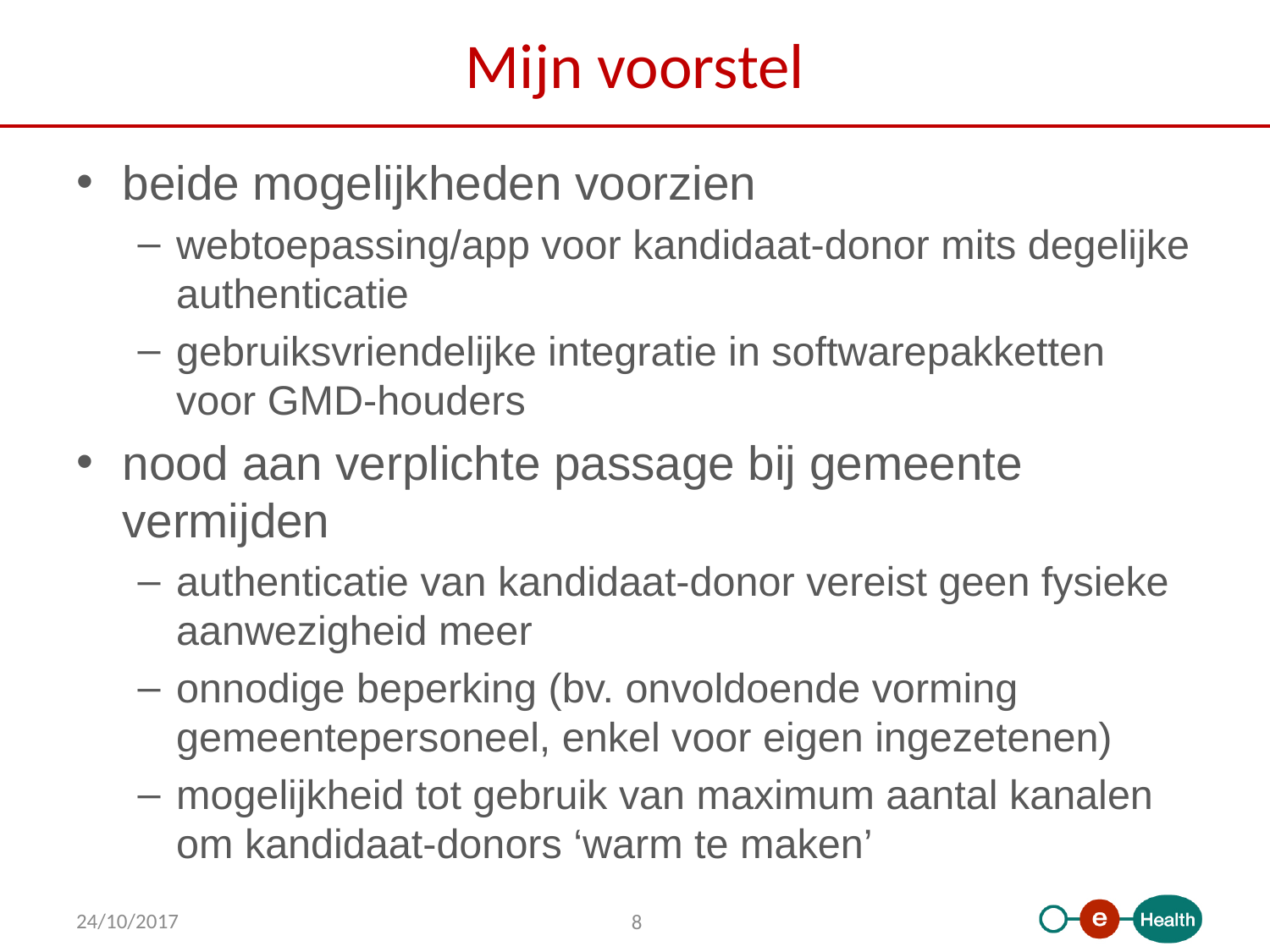

# Mijn voorstel
beide mogelijkheden voorzien
webtoepassing/app voor kandidaat-donor mits degelijke authenticatie
gebruiksvriendelijke integratie in softwarepakketten voor GMD-houders
nood aan verplichte passage bij gemeente vermijden
authenticatie van kandidaat-donor vereist geen fysieke aanwezigheid meer
onnodige beperking (bv. onvoldoende vorming gemeentepersoneel, enkel voor eigen ingezetenen)
mogelijkheid tot gebruik van maximum aantal kanalen om kandidaat-donors ‘warm te maken’
24/10/2017
8